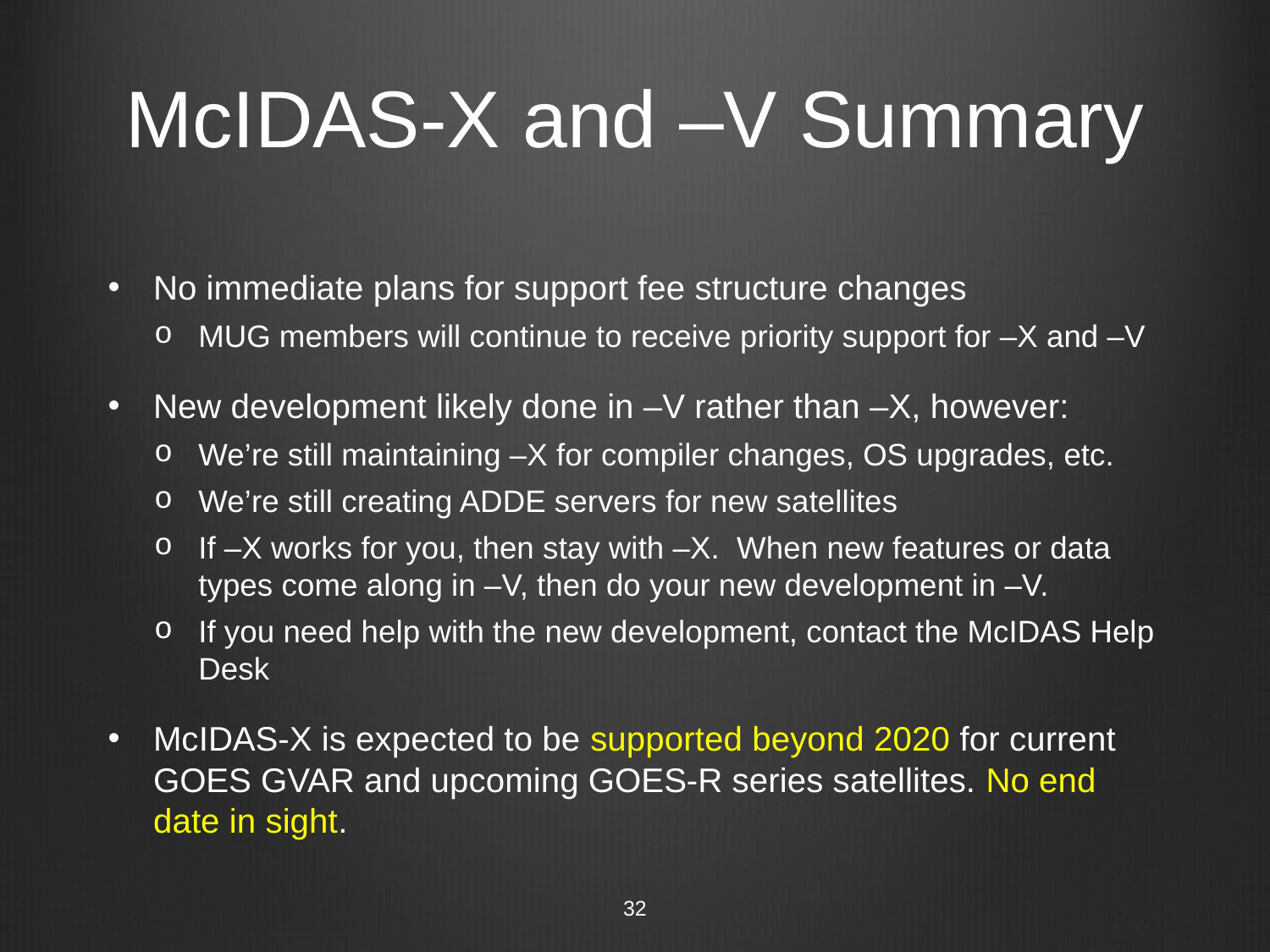

# McIDAS-X and –V Summary
No immediate plans for support fee structure changes
MUG members will continue to receive priority support for –X and –V
New development likely done in –V rather than –X, however:
We’re still maintaining –X for compiler changes, OS upgrades, etc.
We’re still creating ADDE servers for new satellites
If –X works for you, then stay with –X.  When new features or data types come along in –V, then do your new development in –V.
If you need help with the new development, contact the McIDAS Help Desk
McIDAS-X is expected to be supported beyond 2020 for current GOES GVAR and upcoming GOES-R series satellites. No end date in sight.
32